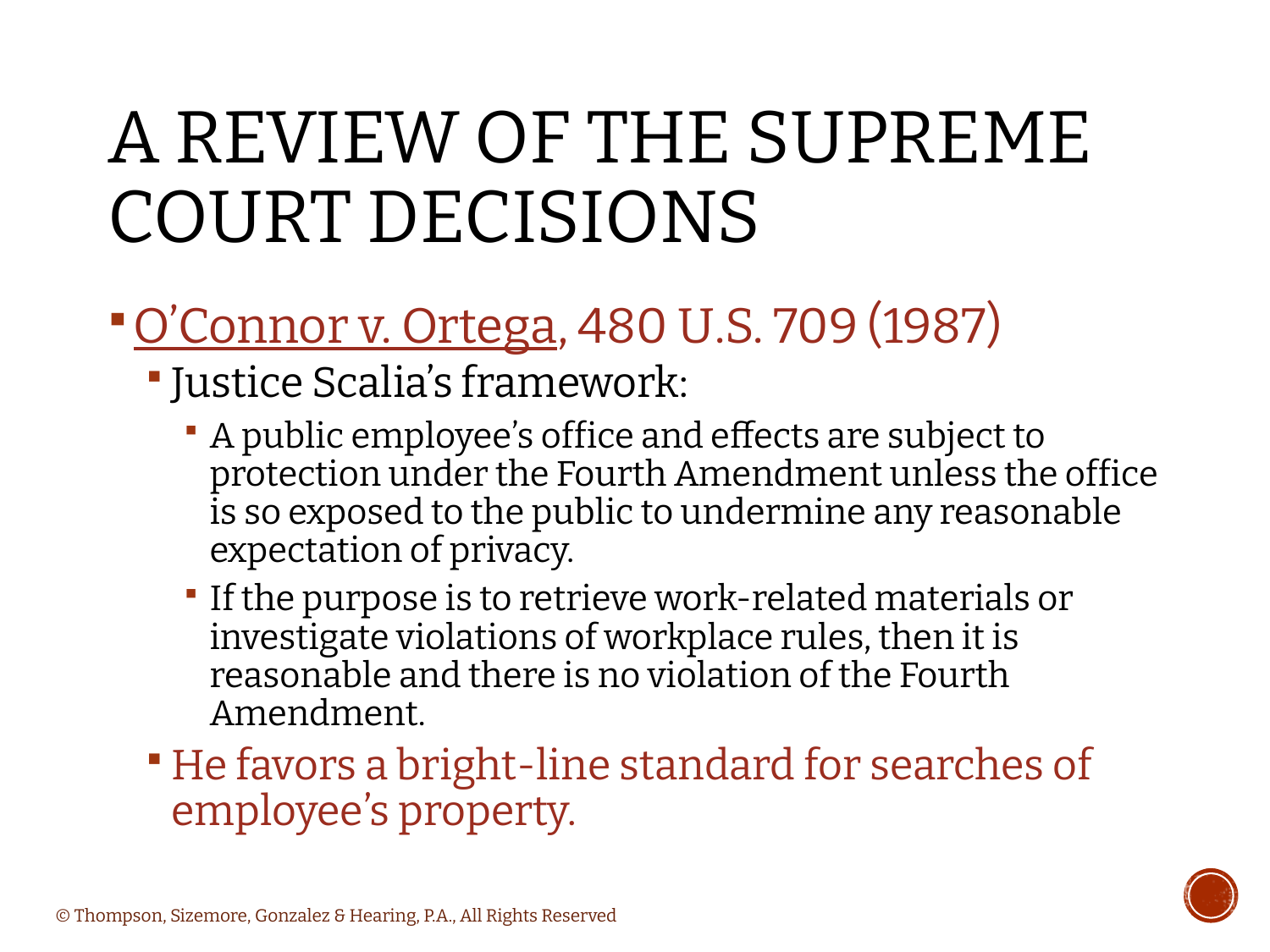

# A Review of the Supreme Court Decisions
O’Connor v. Ortega, 480 U.S. 709 (1987)
Justice Scalia’s framework:
A public employee’s office and effects are subject to protection under the Fourth Amendment unless the office is so exposed to the public to undermine any reasonable expectation of privacy.
If the purpose is to retrieve work-related materials or investigate violations of workplace rules, then it is reasonable and there is no violation of the Fourth Amendment.
He favors a bright-line standard for searches of employee’s property.

© Thompson, Sizemore, Gonzalez & Hearing, P.A., All Rights Reserved